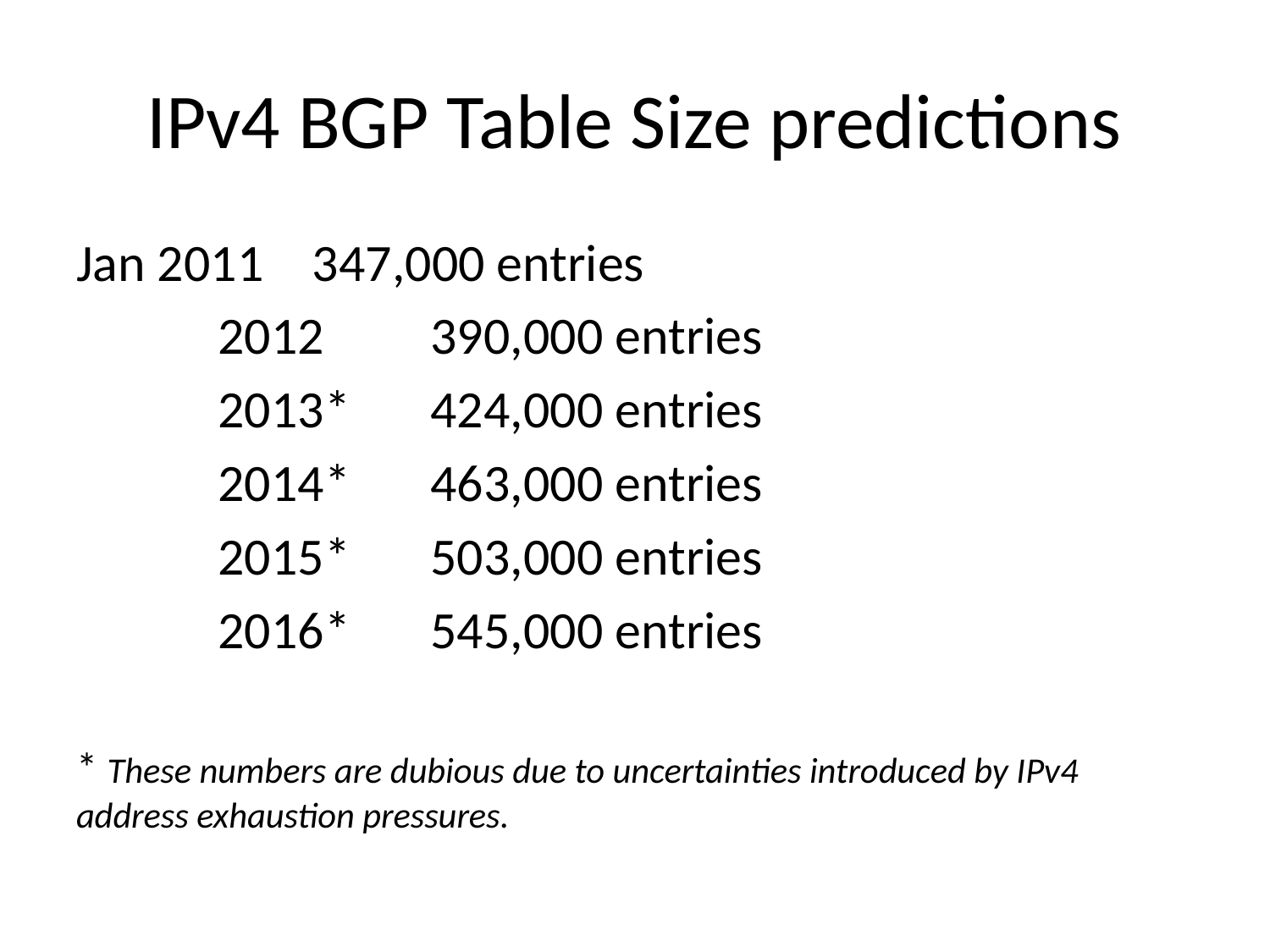

# IPv4 BGP Table Size predictions
Jan 2011					347,000 entries
	  2012				390,000 entries
	  2013*				424,000 entries
	  2014*				463,000 entries
	  2015*				503,000 entries
	  2016*				545,000 entries

* These numbers are dubious due to uncertainties introduced by IPv4 address exhaustion pressures.